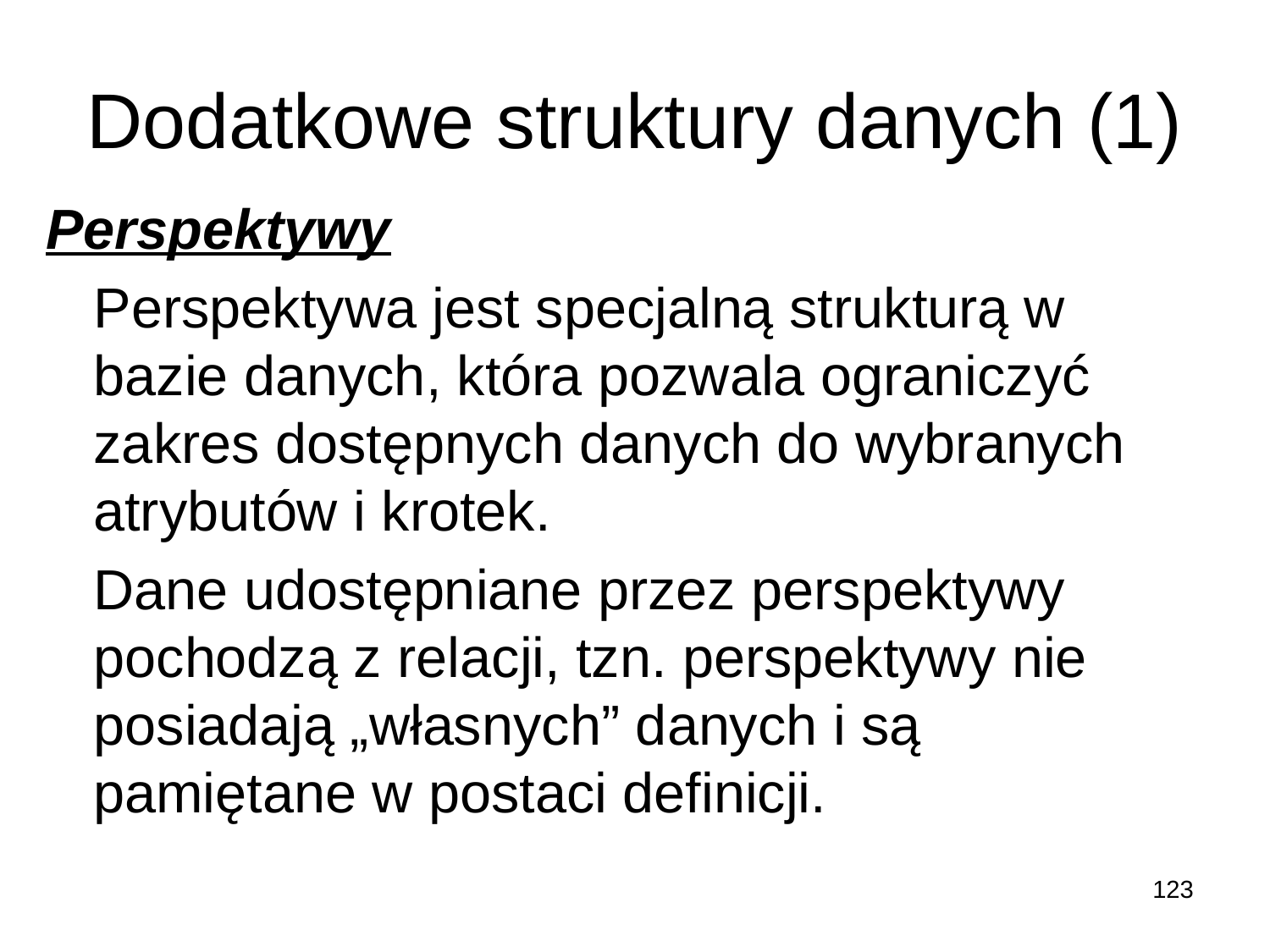

# Dodatkowe struktury danych (1)
Perspektywy
	Perspektywa jest specjalną strukturą w bazie danych, która pozwala ograniczyć zakres dostępnych danych do wybranych atrybutów i krotek.
	Dane udostępniane przez perspektywy pochodzą z relacji, tzn. perspektywy nie posiadają „własnych” danych i są pamiętane w postaci definicji.

123